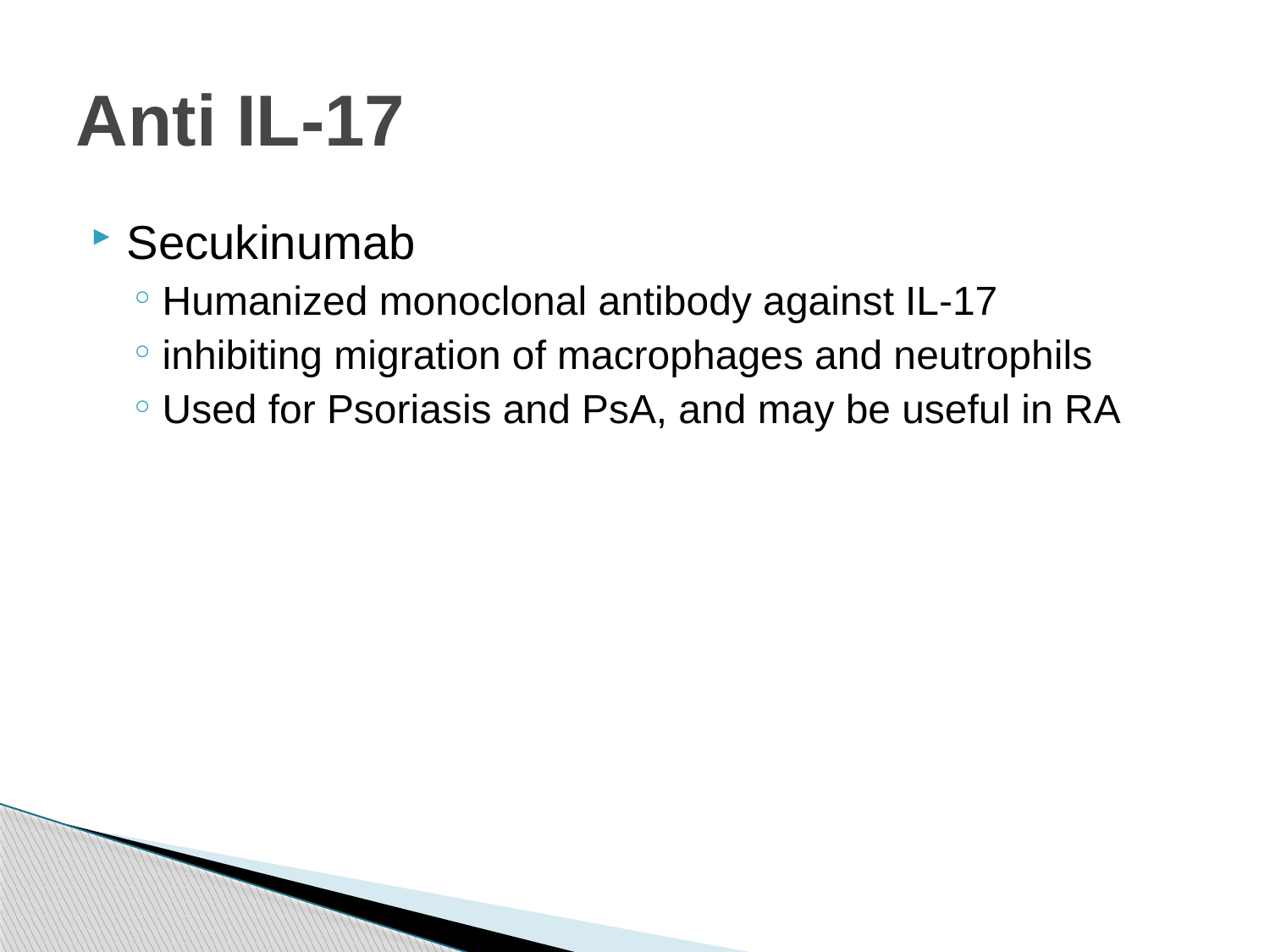

# Anti IL-17
Secukinumab
Humanized monoclonal antibody against IL-17
inhibiting migration of macrophages and neutrophils
Used for Psoriasis and PsA, and may be useful in RA